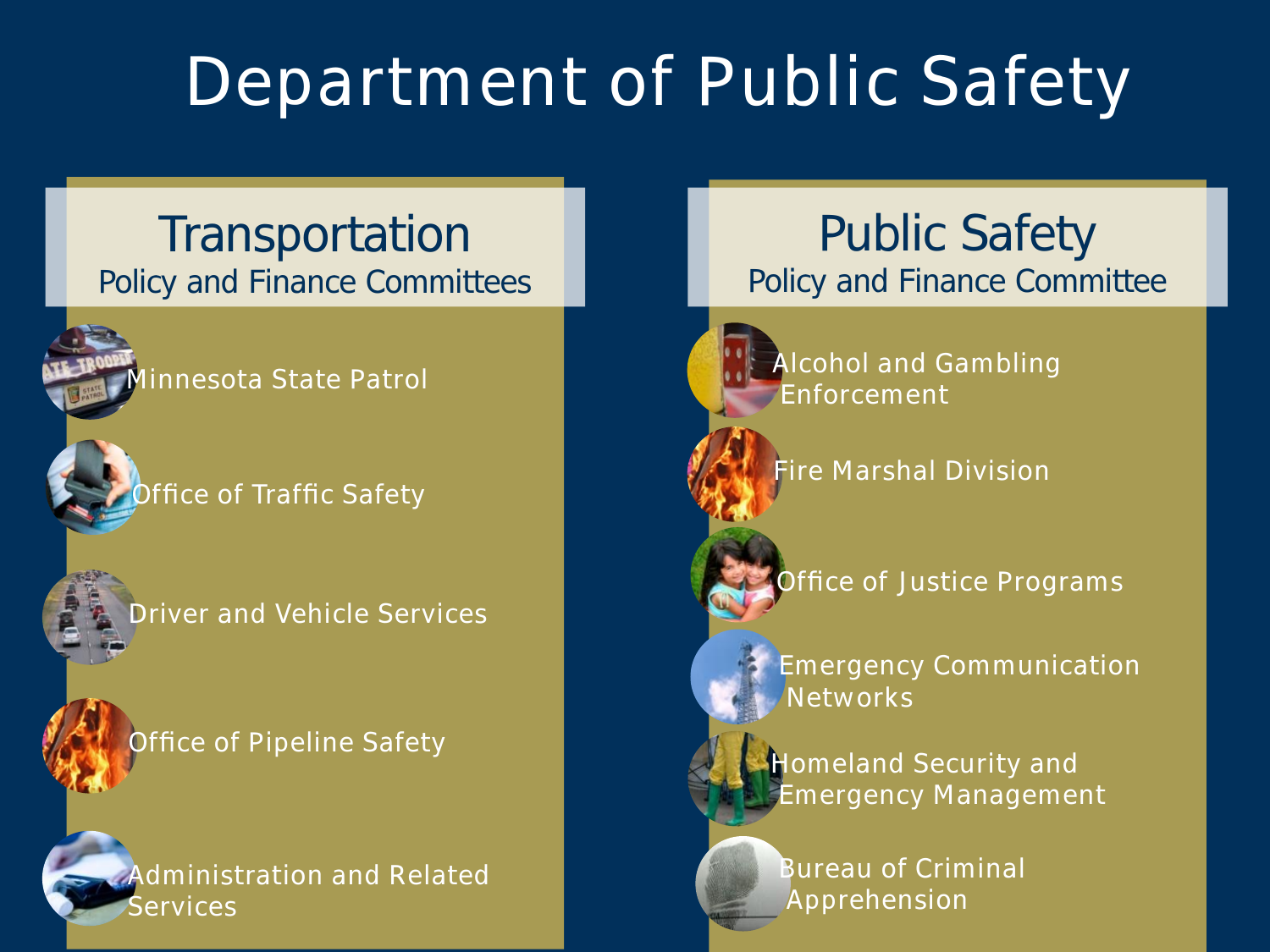

Department of Public Safety

Public Safety
Policy and Finance Committee
Transportation
Policy and Finance Committees

Alcohol and Gambling
 Enforcement

Minnesota State Patrol

Fire Marshal Division

Office of Traffic Safety

Office of Justice Programs

Driver and Vehicle Services

Emergency Communication
 Networks

Office of Pipeline Safety

Homeland Security and
 Emergency Management

Administration and Related Services

Bureau of Criminal
 Apprehension